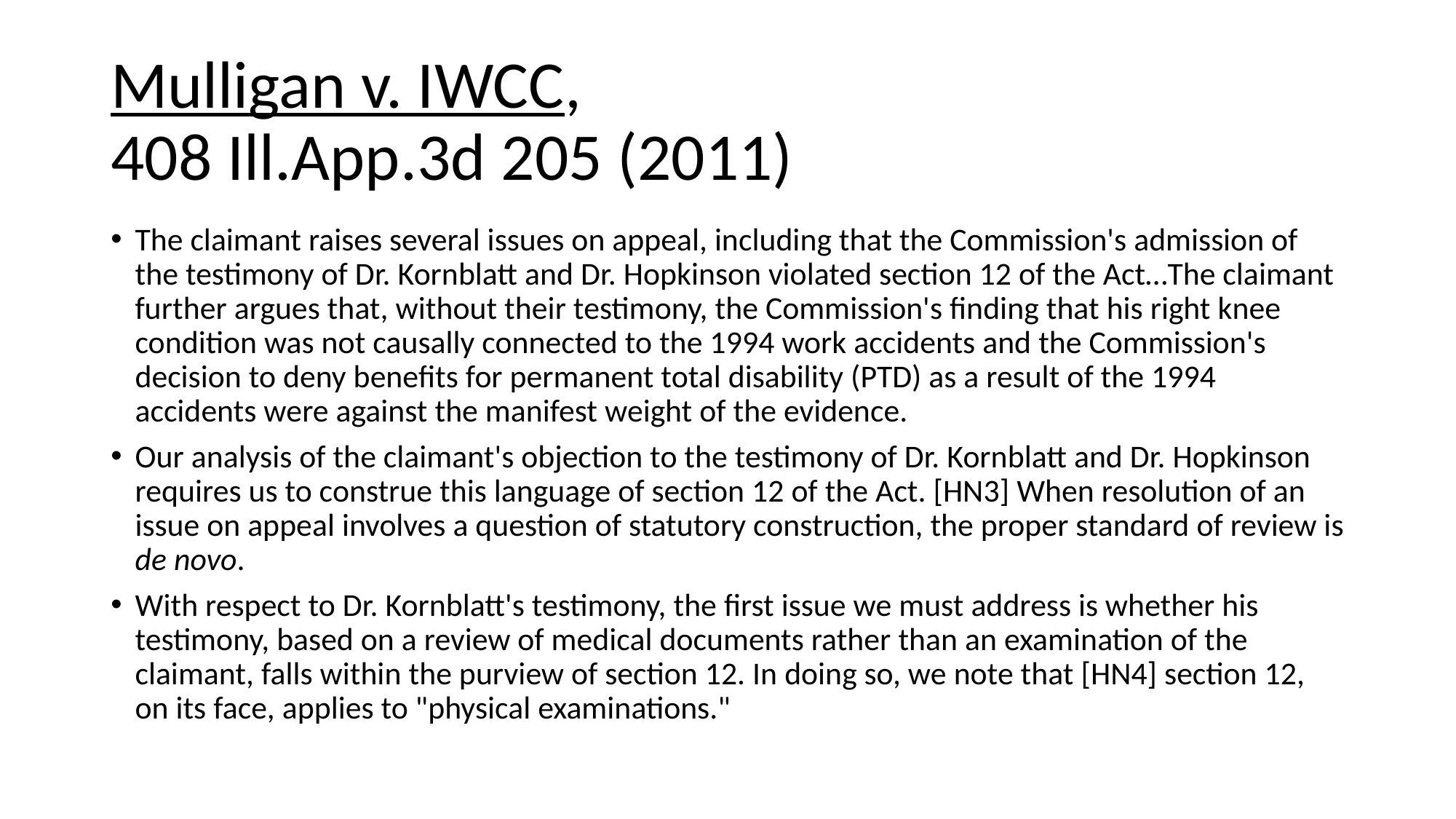

# Mulligan v. IWCC, 408 Ill.App.3d 205 (2011)
The claimant raises several issues on appeal, including that the Commission's admission of the testimony of Dr. Kornblatt and Dr. Hopkinson violated section 12 of the Act…The claimant further argues that, without their testimony, the Commission's finding that his right knee condition was not causally connected to the 1994 work accidents and the Commission's decision to deny benefits for permanent total disability (PTD) as a result of the 1994 accidents were against the manifest weight of the evidence.
Our analysis of the claimant's objection to the testimony of Dr. Kornblatt and Dr. Hopkinson requires us to construe this language of section 12 of the Act. [HN3] When resolution of an issue on appeal involves a question of statutory construction, the proper standard of review is de novo.
With respect to Dr. Kornblatt's testimony, the first issue we must address is whether his testimony, based on a review of medical documents rather than an examination of the claimant, falls within the purview of section 12. In doing so, we note that [HN4] section 12, on its face, applies to "physical examinations."